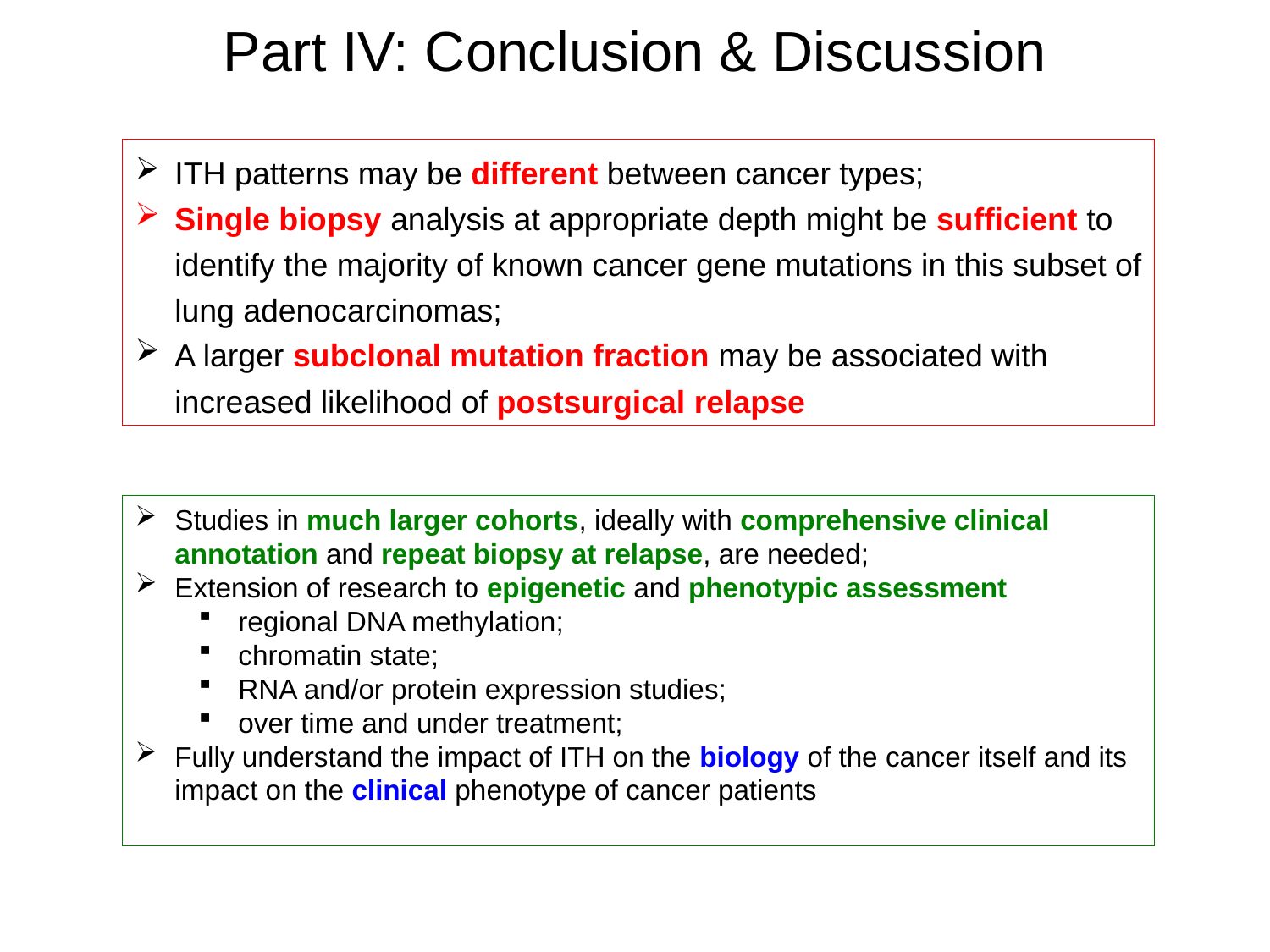

Part IV: Conclusion & Discussion
ITH patterns may be different between cancer types;
Single biopsy analysis at appropriate depth might be sufficient to identify the majority of known cancer gene mutations in this subset of lung adenocarcinomas;
A larger subclonal mutation fraction may be associated with increased likelihood of postsurgical relapse
Studies in much larger cohorts, ideally with comprehensive clinical annotation and repeat biopsy at relapse, are needed;
Extension of research to epigenetic and phenotypic assessment
regional DNA methylation;
chromatin state;
RNA and/or protein expression studies;
over time and under treatment;
Fully understand the impact of ITH on the biology of the cancer itself and its impact on the clinical phenotype of cancer patients